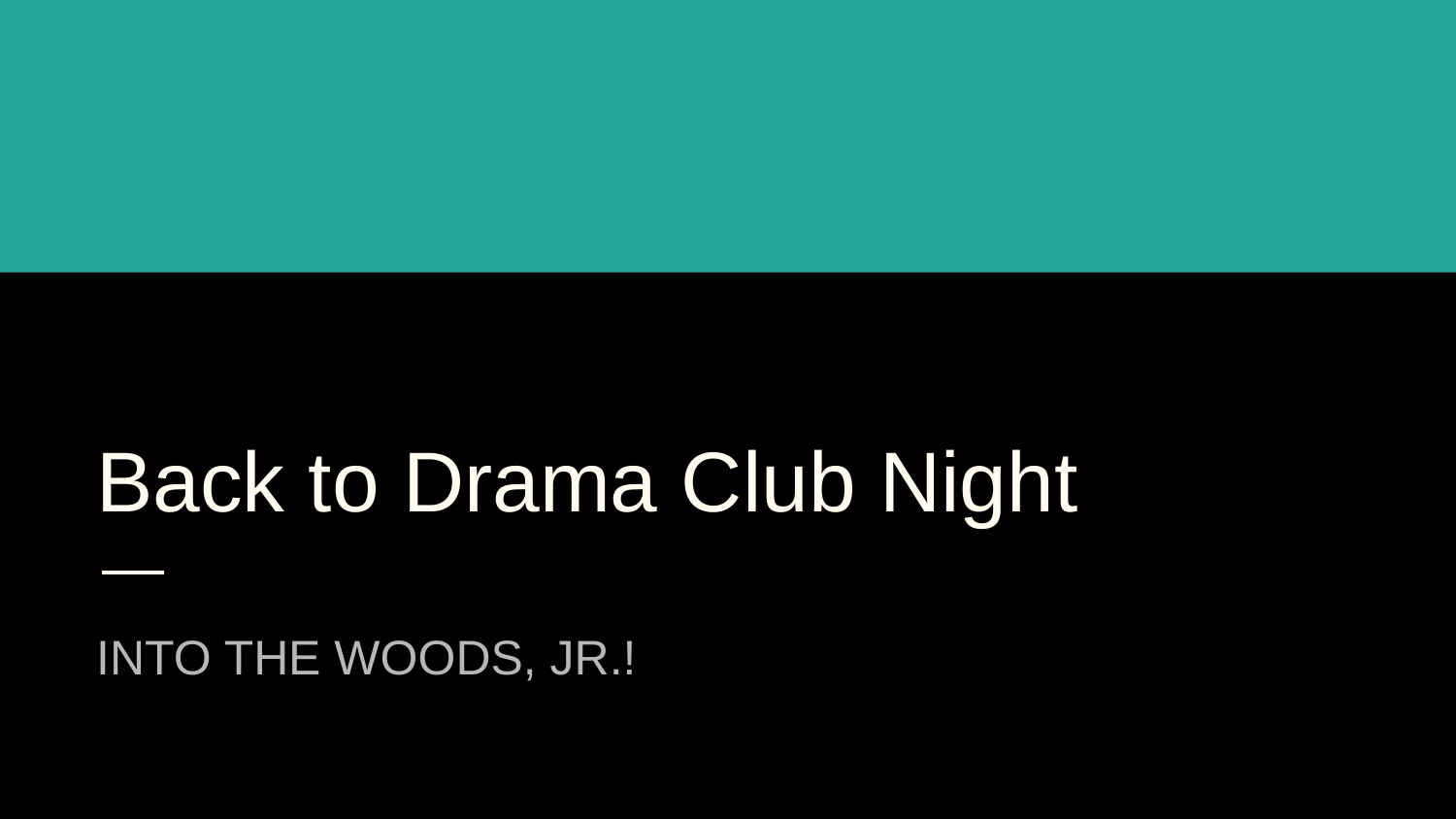

# Back to Drama Club Night
INTO THE WOODS, JR.!